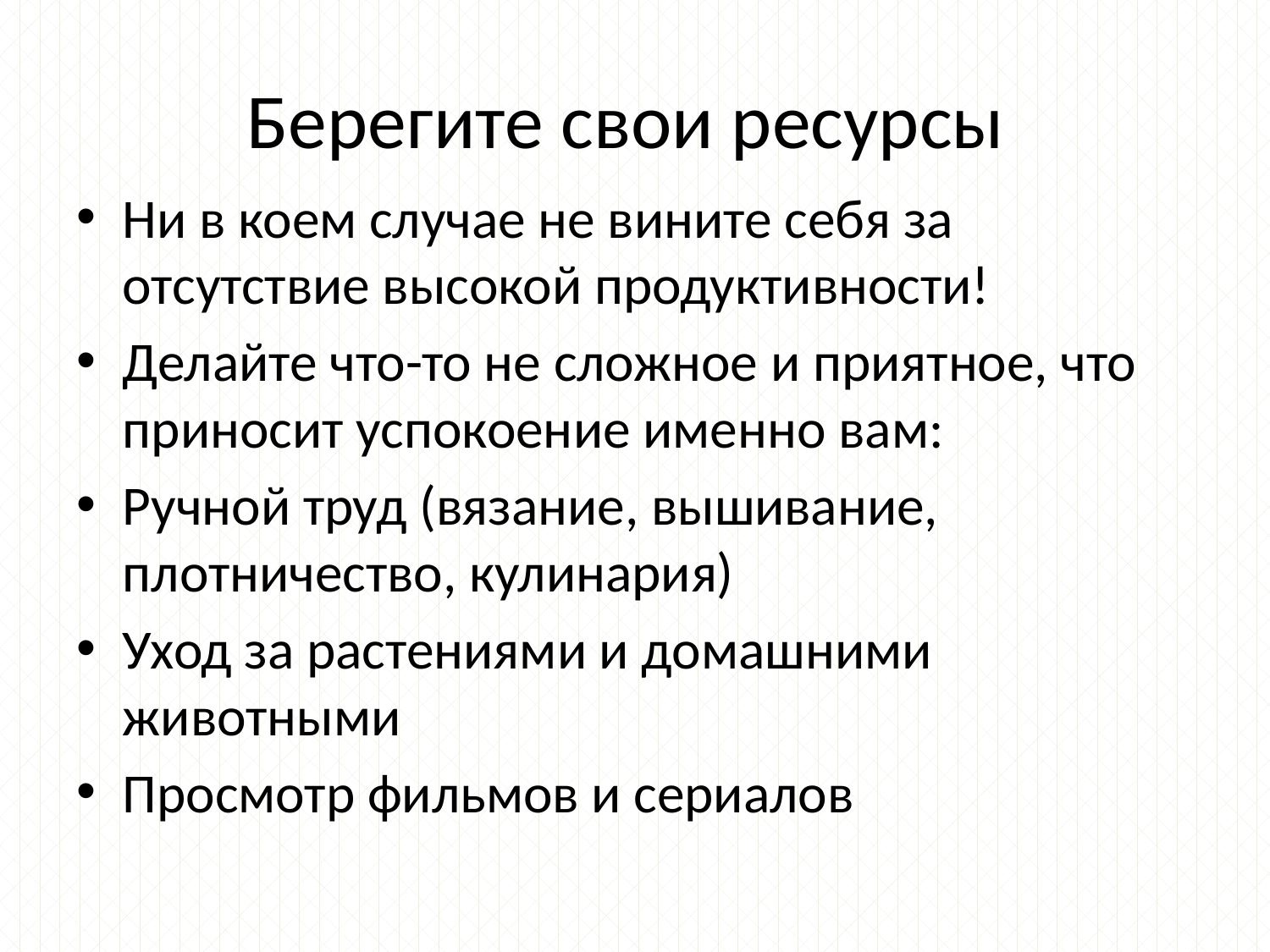

# Берегите свои ресурсы
Ни в коем случае не вините себя за отсутствие высокой продуктивности!
Делайте что-то не сложное и приятное, что приносит успокоение именно вам:
Ручной труд (вязание, вышивание, плотничество, кулинария)
Уход за растениями и домашними животными
Просмотр фильмов и сериалов